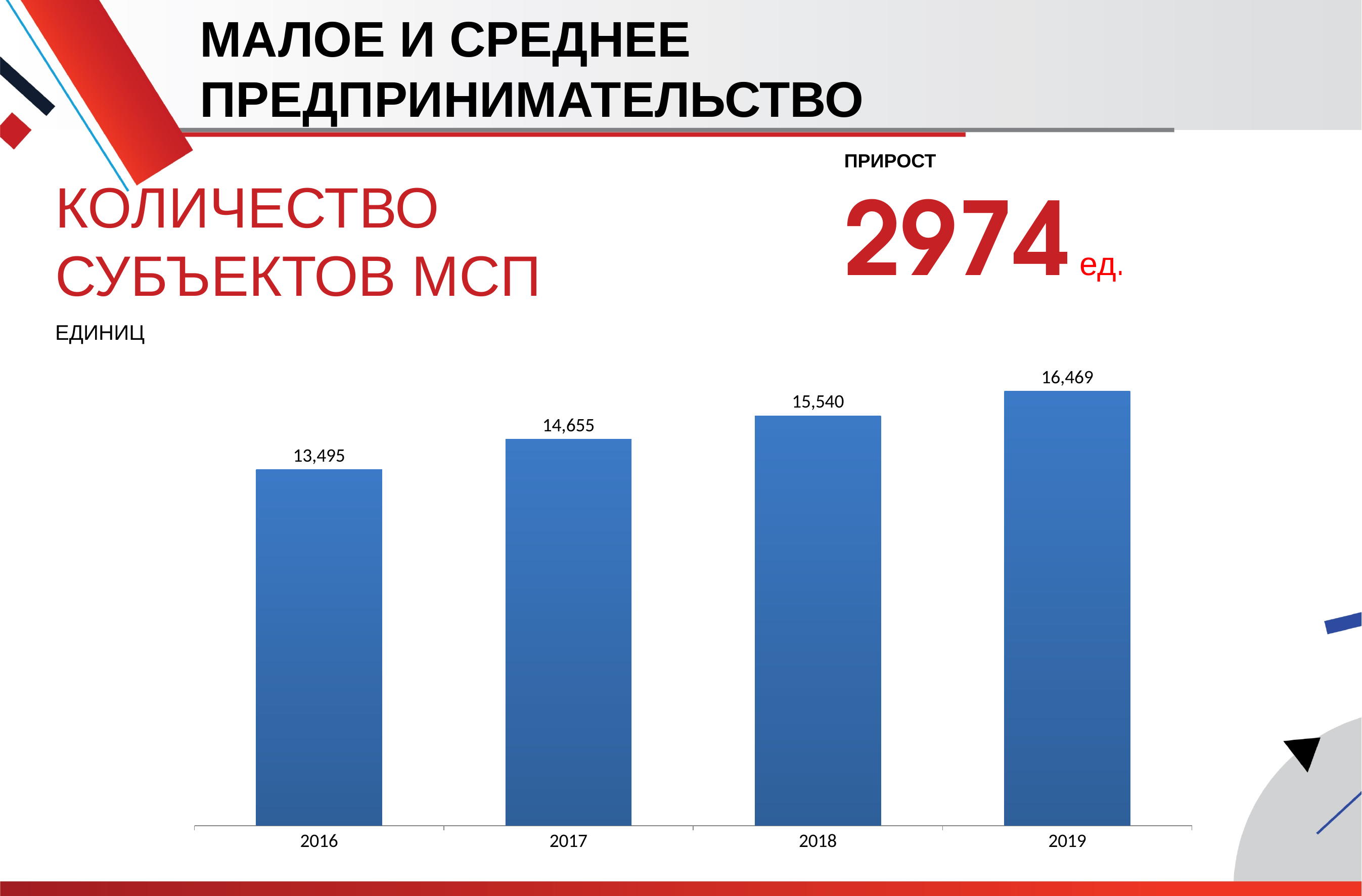

МАЛОЕ И СРЕДНЕЕ ПРЕДПРИНИМАТЕЛЬСТВО
ПРИРОСТ
2974 ед.
КОЛИЧЕСТВО
СУБЪЕКТОВ МСП
ЕДИНИЦ

### Chart

| Category | количество субъектов МСП, ед. |
|---|---|
| 2016 | 13495.0 |
| 2017 | 14655.0 |
| 2018 | 15540.0 |
| 2019 | 16469.0 |